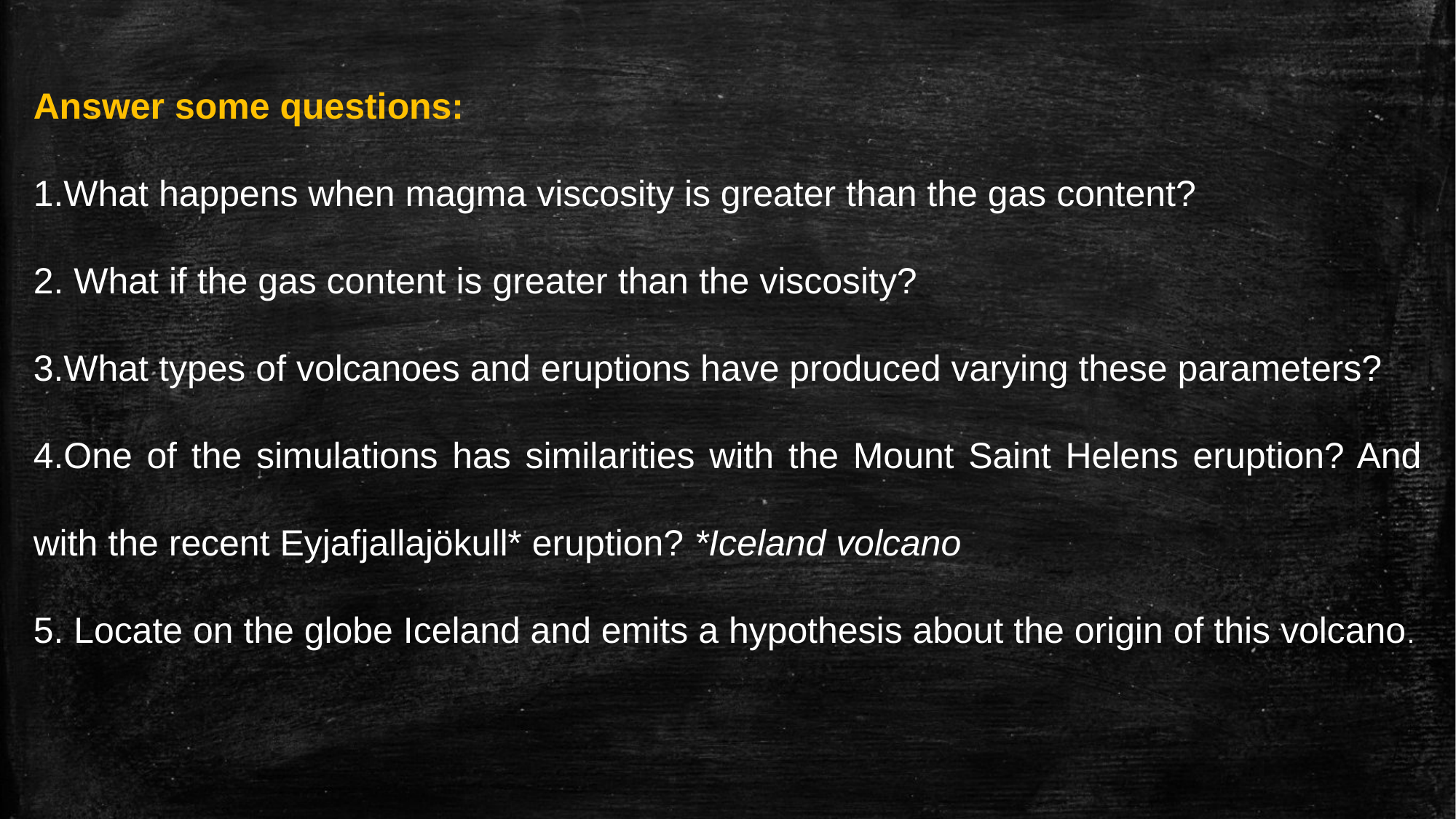

Answer some questions:
1.What happens when magma viscosity is greater than the gas content?
2. What if the gas content is greater than the viscosity?
3.What types of volcanoes and eruptions have produced varying these parameters?
4.One of the simulations has similarities with the Mount Saint Helens eruption? And with the recent Eyjafjallajökull* eruption? *Iceland volcano
5. Locate on the globe Iceland and emits a hypothesis about the origin of this volcano.